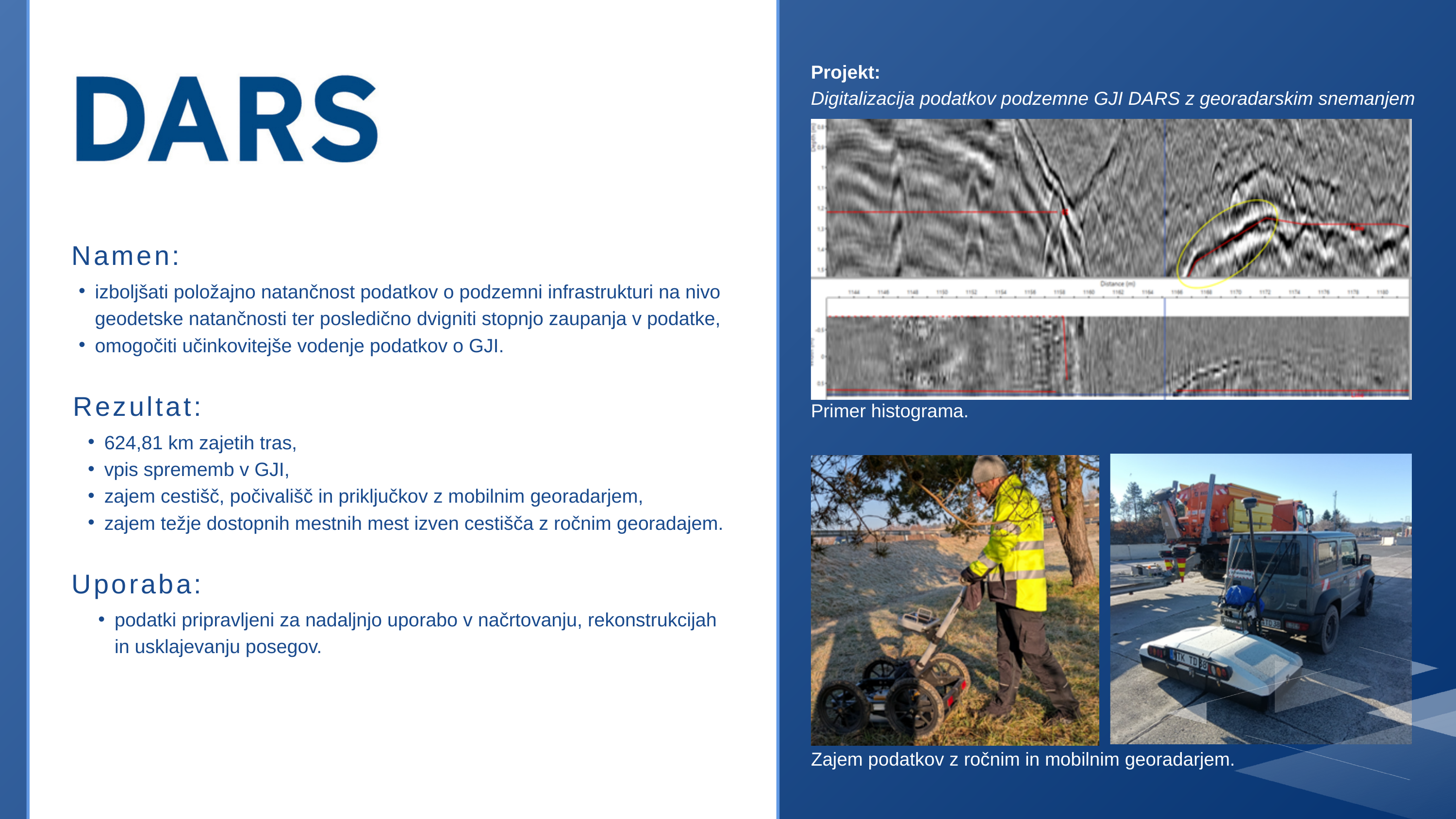

624,81km posnetega omrežja​
georeferenciran in klasificiran oblak točk​
Georeferencirane 360° sferične fotografije​
Anonimizacija zajetih osebnih podatkov​

Projekt:
Digitalizacija podatkov podzemne GJI DARS z georadarskim snemanjem ​

Namen:
izboljšati položajno natančnost podatkov o podzemni infrastrukturi na nivo geodetske natančnosti ter posledično dvigniti stopnjo zaupanja v podatke,
omogočiti učinkovitejše vodenje podatkov o GJI.

Rezultat:
Primer histograma.
624,81 km zajetih tras,
vpis sprememb v GJI,
zajem cestišč, počivališč in priključkov z mobilnim georadarjem,
zajem težje dostopnih mestnih mest izven cestišča z ročnim georadajem.

Uporaba:
podatki pripravljeni za nadaljnjo uporabo v načrtovanju, rekonstrukcijah in usklajevanju posegov.

Zajem podatkov z ročnim in mobilnim georadarjem.